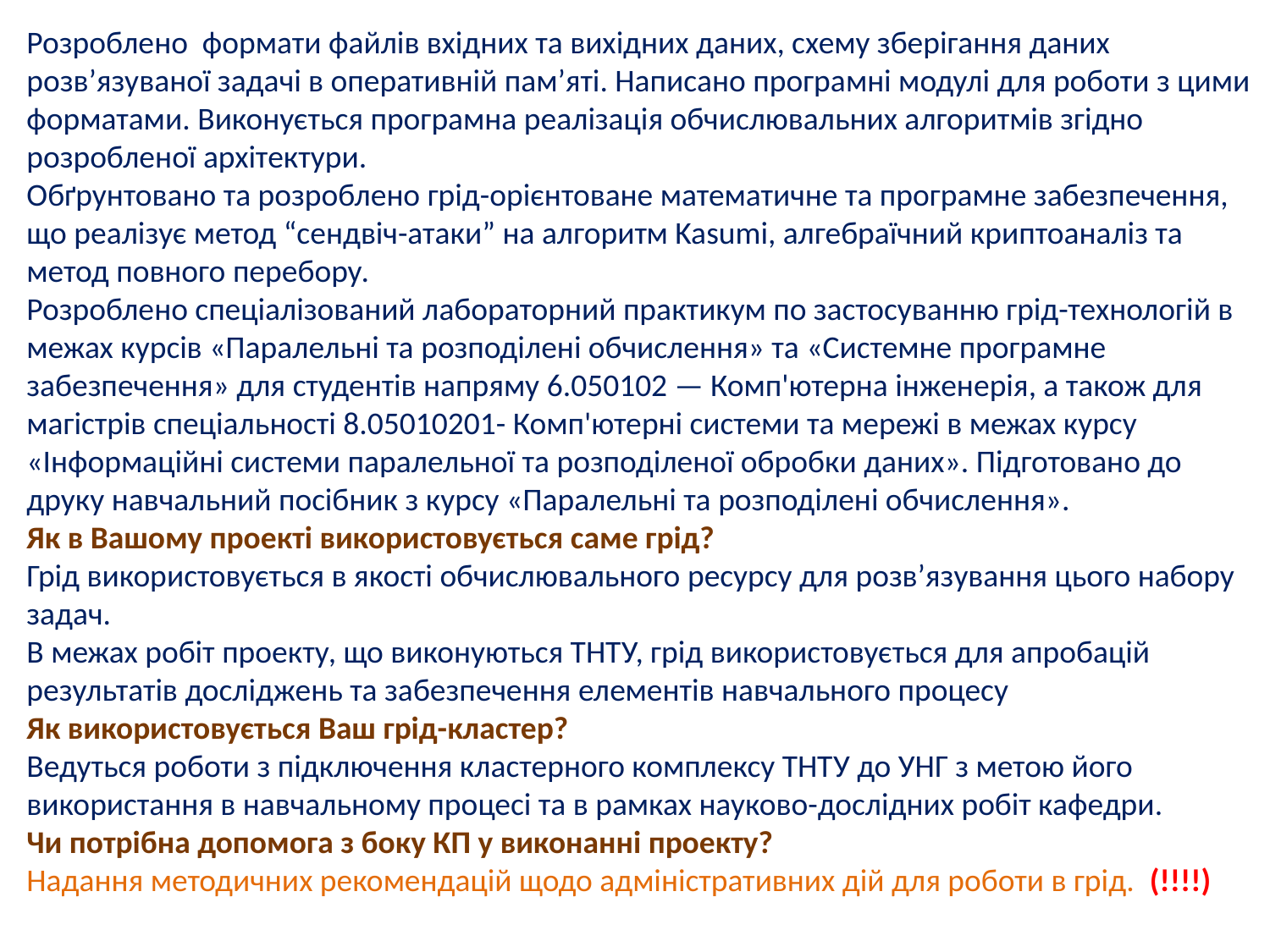

Розроблено  формати файлів вхідних та вихідних даних, схему зберігання даних розв’язуваної задачі в оперативній пам’яті. Написано програмні модулі для роботи з цими форматами. Виконується програмна реалізація обчислювальних алгоритмів згідно розробленої архітектури.
Обґрунтовано та розроблено грід-орієнтоване математичне та програмне забезпечення, що реалізує метод “сендвіч-атаки” на алгоритм Kasumi, алгебраїчний криптоаналіз та метод повного перебору.
Розроблено спеціалізований лабораторний практикум по застосуванню грід-технологій в межах курсів «Паралельні та розподілені обчислення» та «Системне програмне забезпечення» для студентів напряму 6.050102 — Комп'ютерна інженерія, а також для магістрів спеціальності 8.05010201- Комп'ютерні системи та мережі в межах курсу «Інформаційні системи паралельної та розподіленої обробки даних». Підготовано до друку навчальний посібник з курсу «Паралельні та розподілені обчислення».
Як в Вашому проекті використовується саме грід?
Грід використовується в якості обчислювального ресурсу для розв’язування цього набору задач.
В межах робіт проекту, що виконуються ТНТУ, грід використовується для апробацій результатів досліджень та забезпечення елементів навчального процесу
Як використовується Ваш грід-кластер?
Ведуться роботи з підключення кластерного комплексу ТНТУ до УНГ з метою його використання в навчальному процесі та в рамках науково-дослідних робіт кафедри.
Чи потрібна допомога з боку КП у виконанні проекту?
Надання методичних рекомендацій щодо адміністративних дій для роботи в грід.  (!!!!)